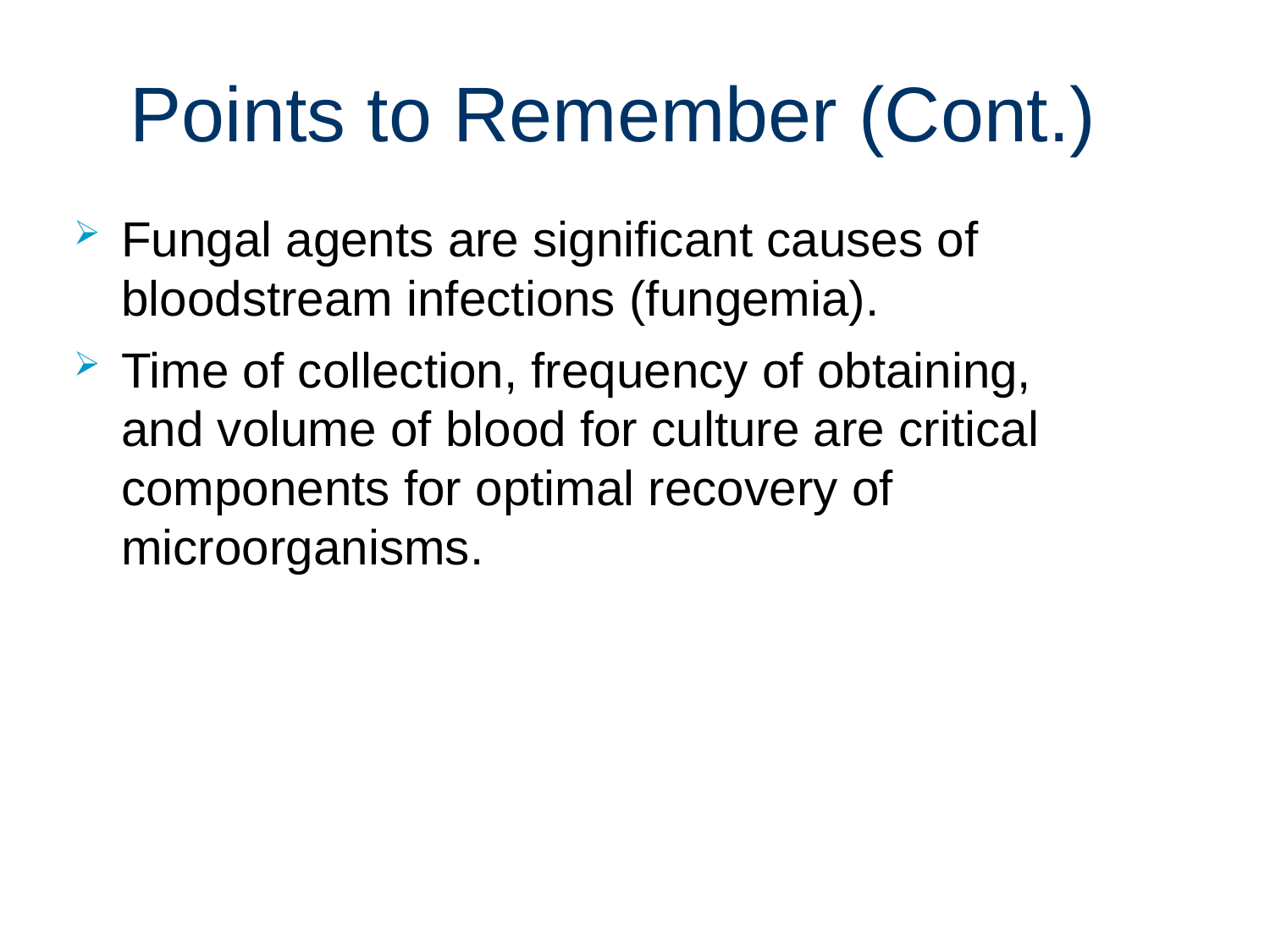

# Points to Remember (Cont.)
Fungal agents are significant causes of bloodstream infections (fungemia).
Time of collection, frequency of obtaining, and volume of blood for culture are critical components for optimal recovery of microorganisms.